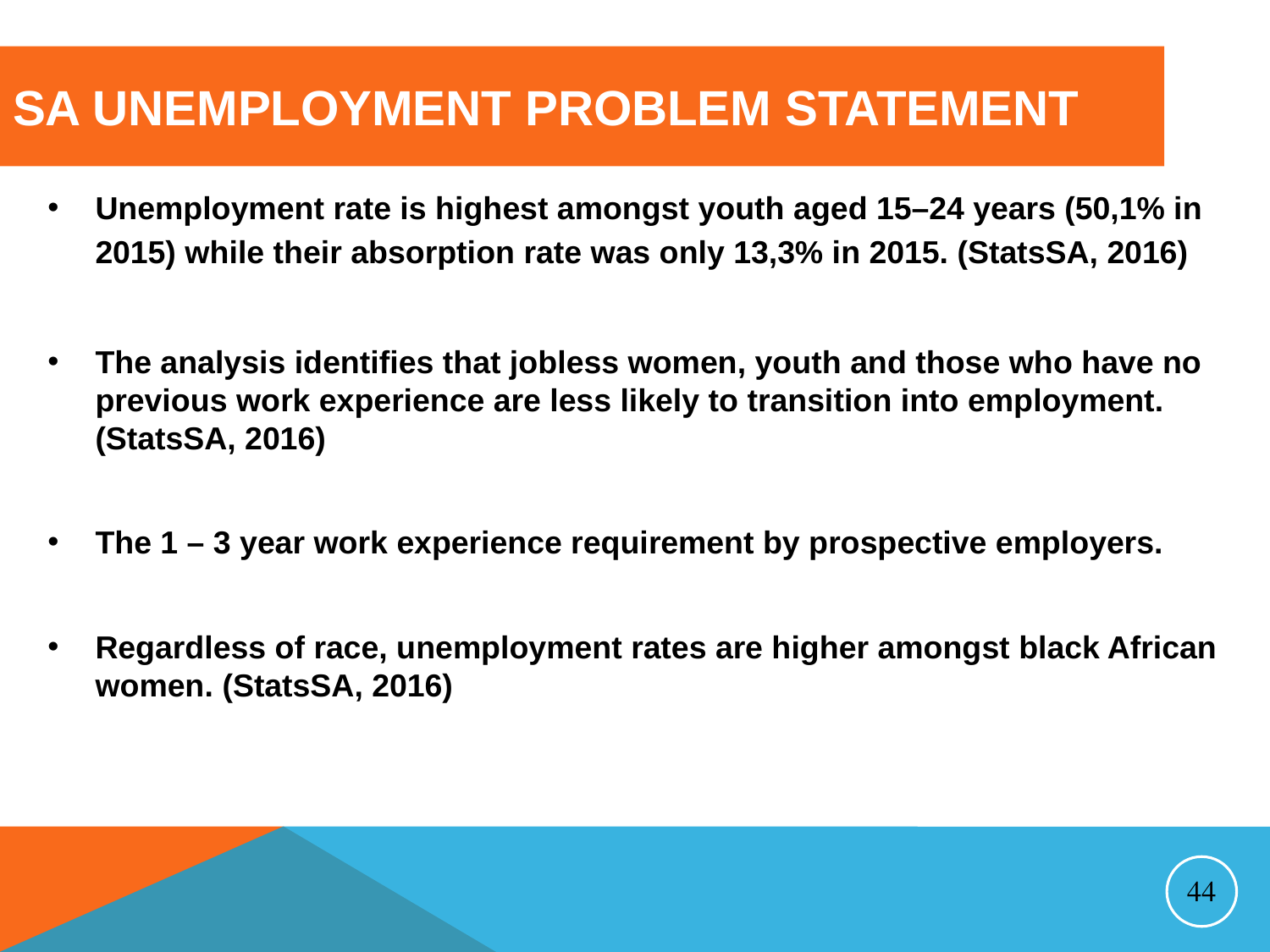

# SA Unemployment Problem Statement
Unemployment rate is highest amongst youth aged 15–24 years (50,1% in 2015) while their absorption rate was only 13,3% in 2015. (StatsSA, 2016)

The analysis identifies that jobless women, youth and those who have no previous work experience are less likely to transition into employment. (StatsSA, 2016)

The 1 – 3 year work experience requirement by prospective employers.

Regardless of race, unemployment rates are higher amongst black African women. (StatsSA, 2016)
44